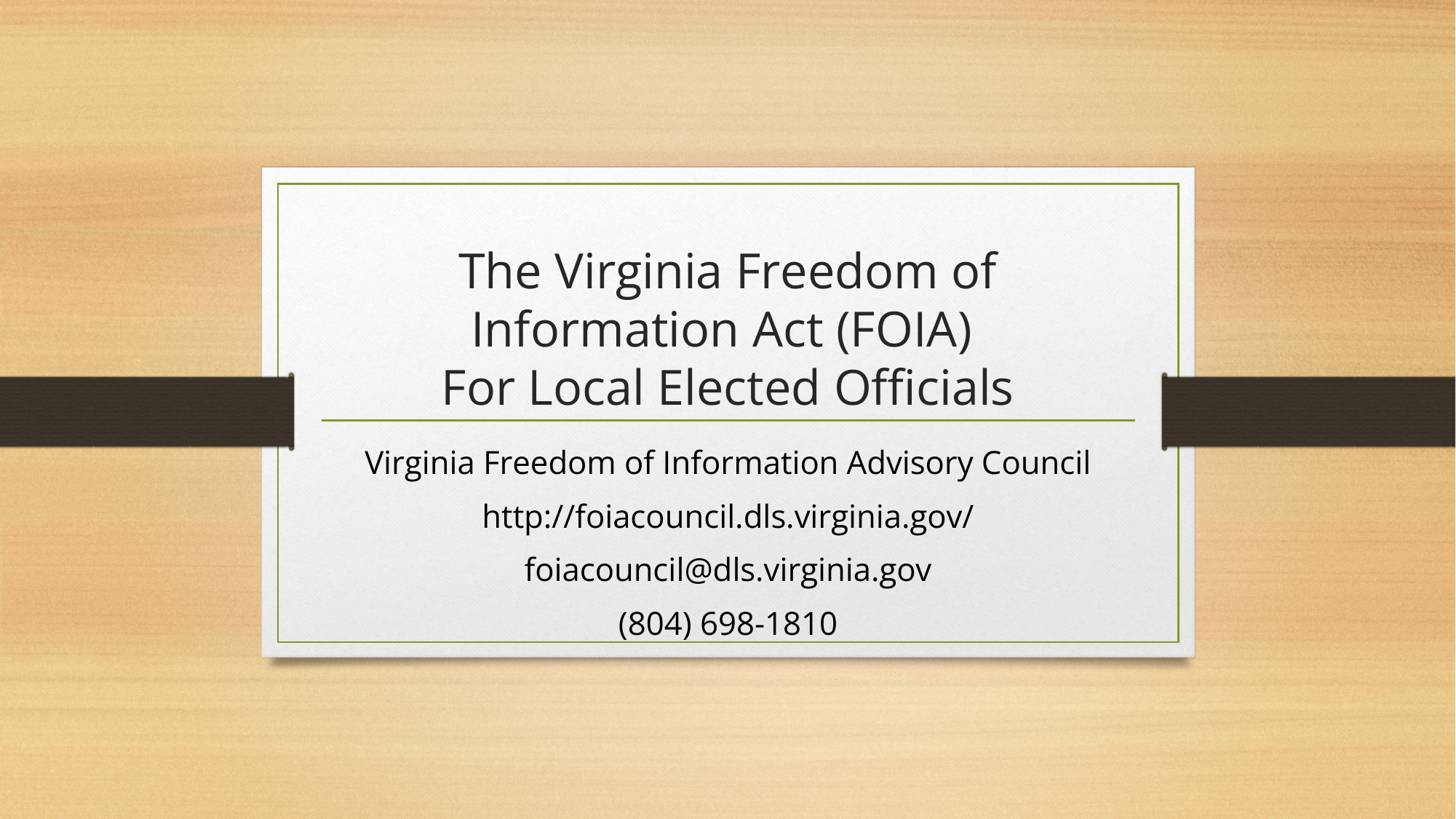

# The Virginia Freedom of Information Act (FOIA) For Local Elected Officials
Virginia Freedom of Information Advisory Council
http://foiacouncil.dls.virginia.gov/
foiacouncil@dls.virginia.gov
(804) 698-1810